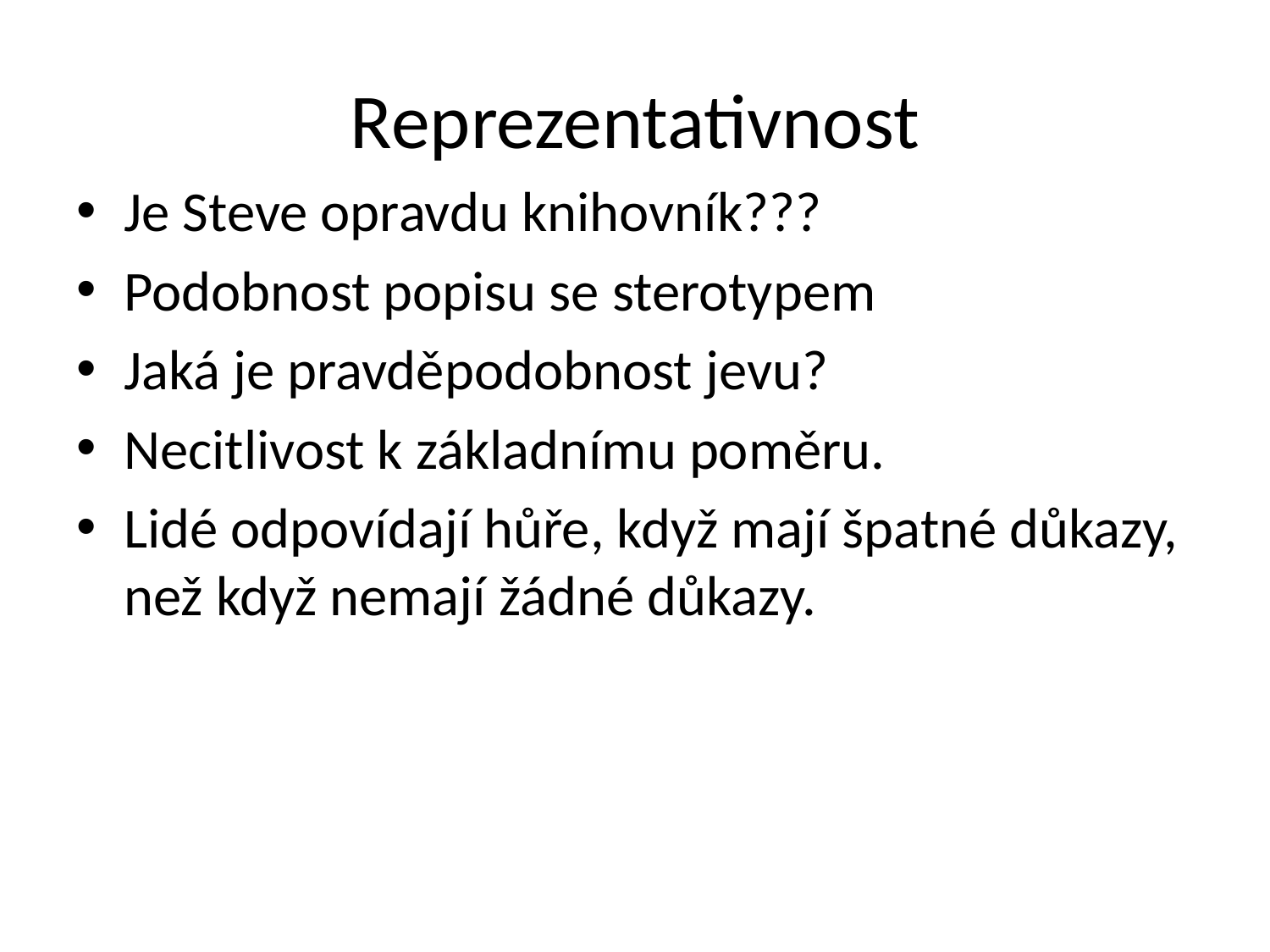

# Reprezentativnost
Je Steve opravdu knihovník???
Podobnost popisu se sterotypem
Jaká je pravděpodobnost jevu?
Necitlivost k základnímu poměru.
Lidé odpovídají hůře, když mají špatné důkazy, než když nemají žádné důkazy.